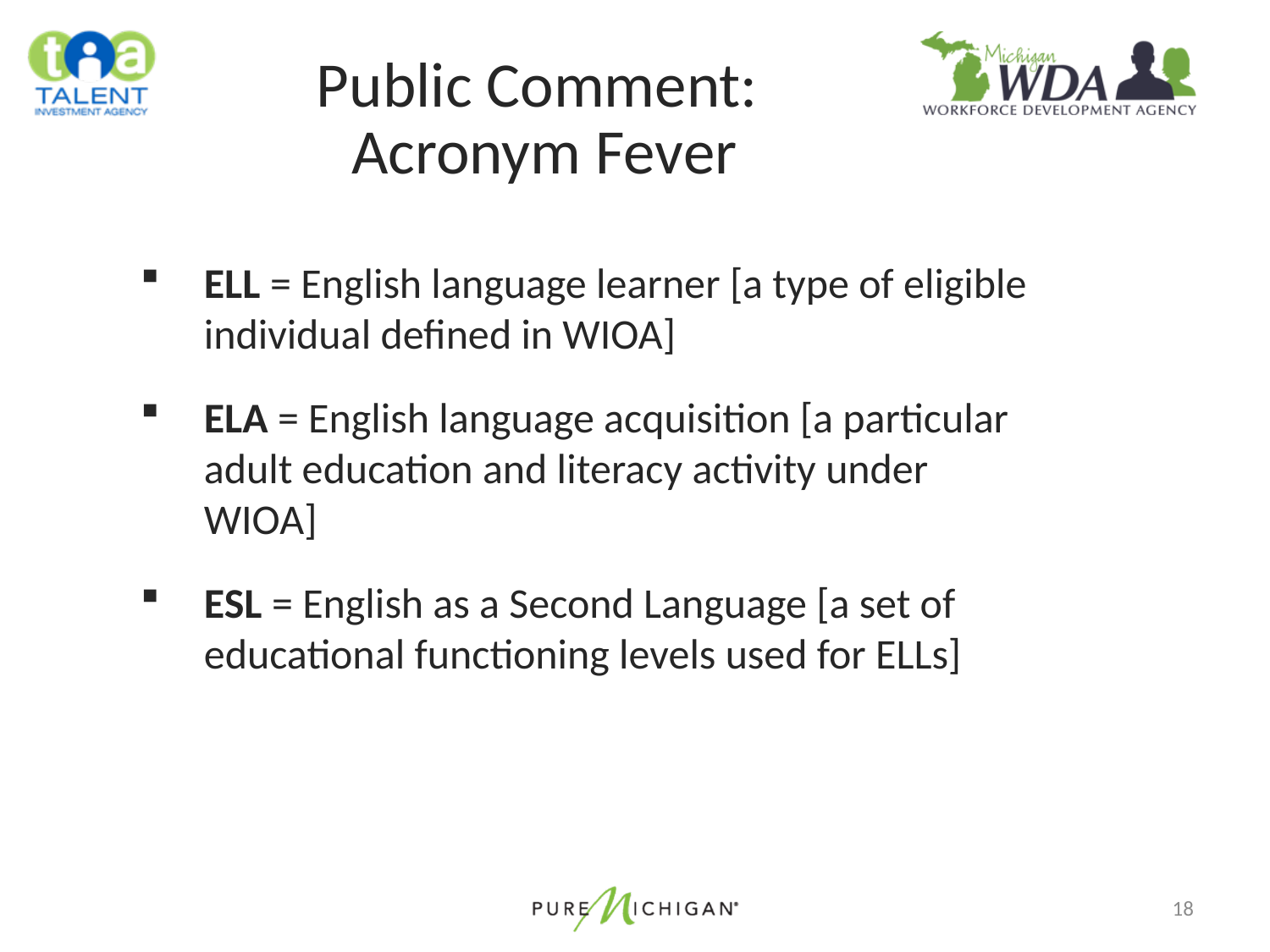

Public Comment:
Acronym Fever
ELL = English language learner [a type of eligible individual defined in WIOA]

ELA = English language acquisition [a particular adult education and literacy activity under WIOA]

ESL = English as a Second Language [a set of educational functioning levels used for ELLs]
18